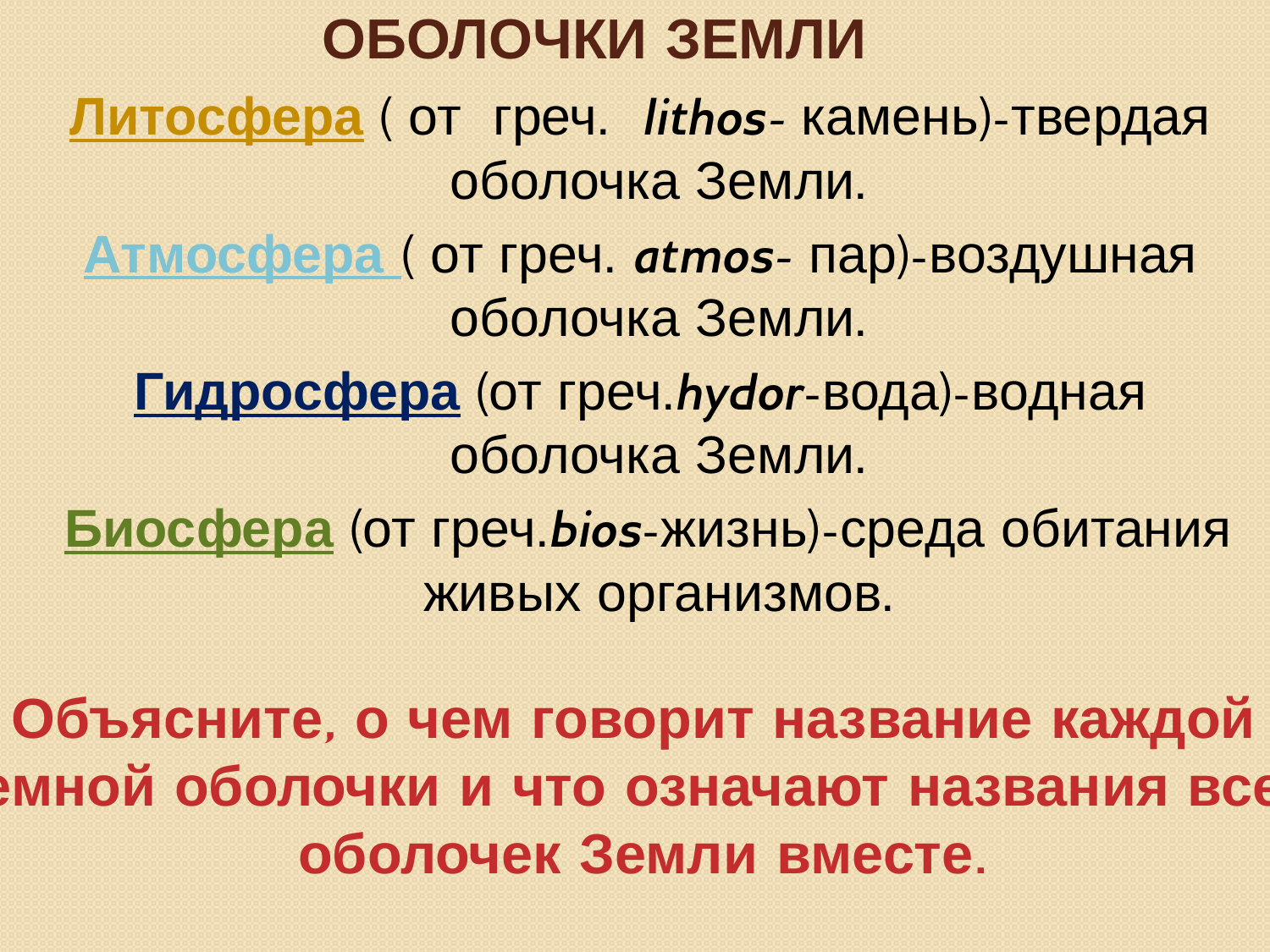

# Оболочки Земли
Литосфера ( от  греч.  lithos- камень)-твердая оболочка Земли.
Атмосфера ( от греч. atmos- пар)-воздушная оболочка Земли.
Гидросфера (от греч.hydor-вода)-водная оболочка Земли.
 Биосфера (от греч.bios-жизнь)-среда обитания живых организмов.
Объясните, о чем говорит название каждой
земной оболочки и что означают названия всех
оболочек Земли вместе.